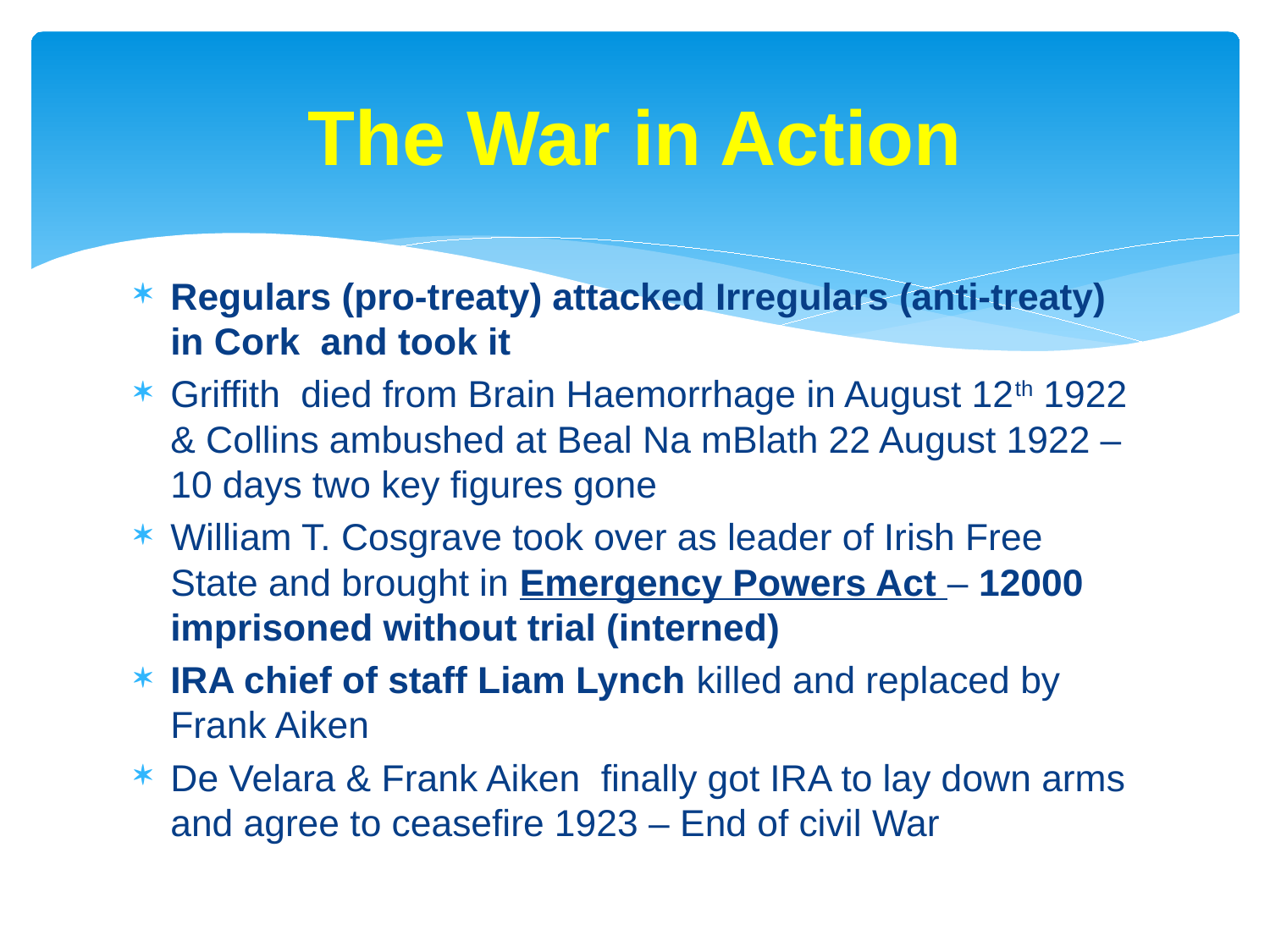

# The War in Action
Regulars (pro-treaty) attacked Irregulars (anti-treaty) in Cork  and took it
Griffith  died from Brain Haemorrhage in August 12th 1922 & Collins ambushed at Beal Na mBlath 22 August 1922 – 10 days two key figures gone
William T. Cosgrave took over as leader of Irish Free State and brought in Emergency Powers Act – 12000 imprisoned without trial (interned)
IRA chief of staff Liam Lynch killed and replaced by Frank Aiken
De Velara & Frank Aiken  finally got IRA to lay down arms and agree to ceasefire 1923 – End of civil War